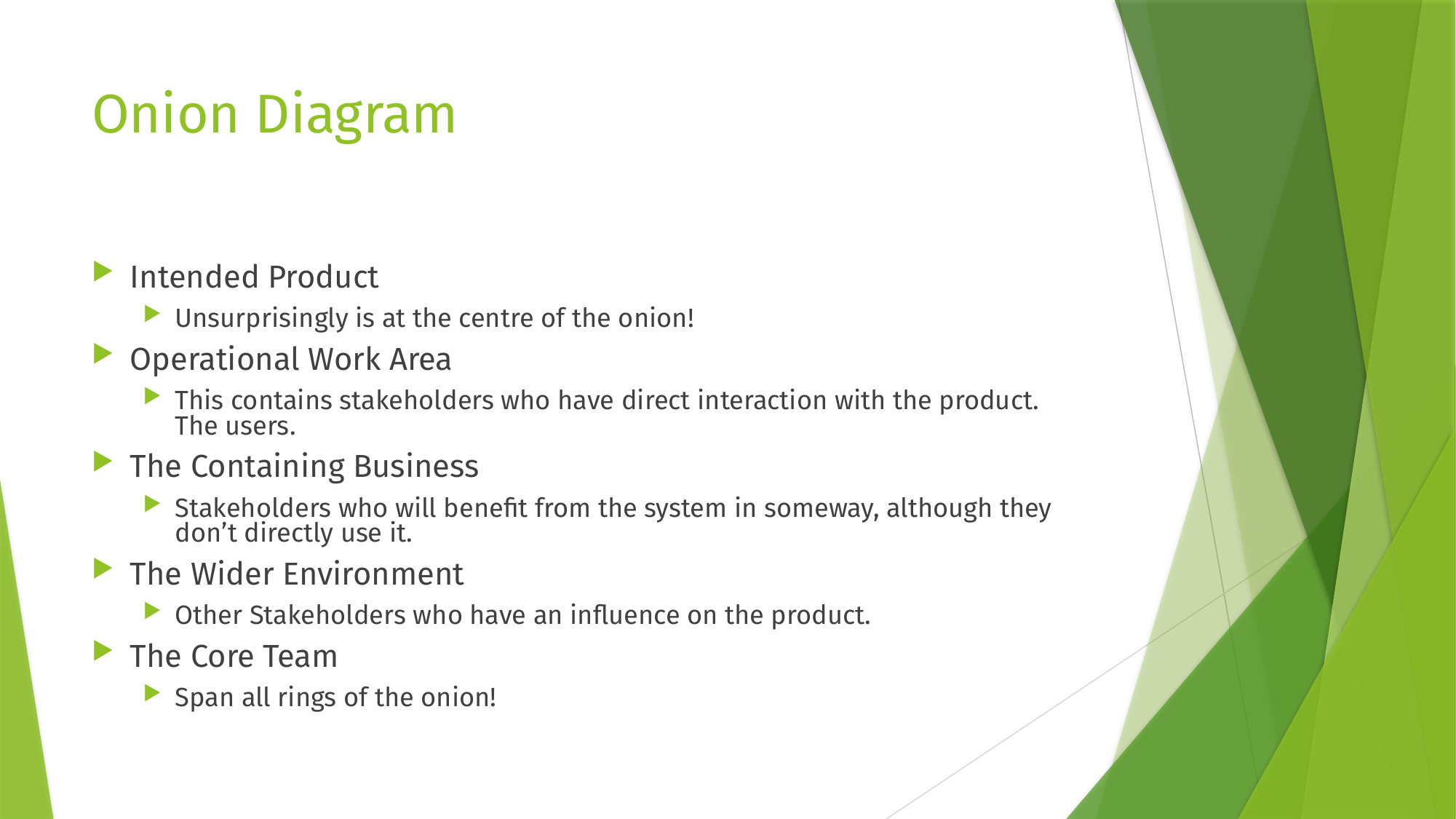

# Onion Diagram
Intended Product
Unsurprisingly is at the centre of the onion!
Operational Work Area
This contains stakeholders who have direct interaction with the product.  The users.
The Containing Business
Stakeholders who will benefit from the system in someway, although they don’t directly use it.
The Wider Environment
Other Stakeholders who have an influence on the product.
The Core Team
Span all rings of the onion!